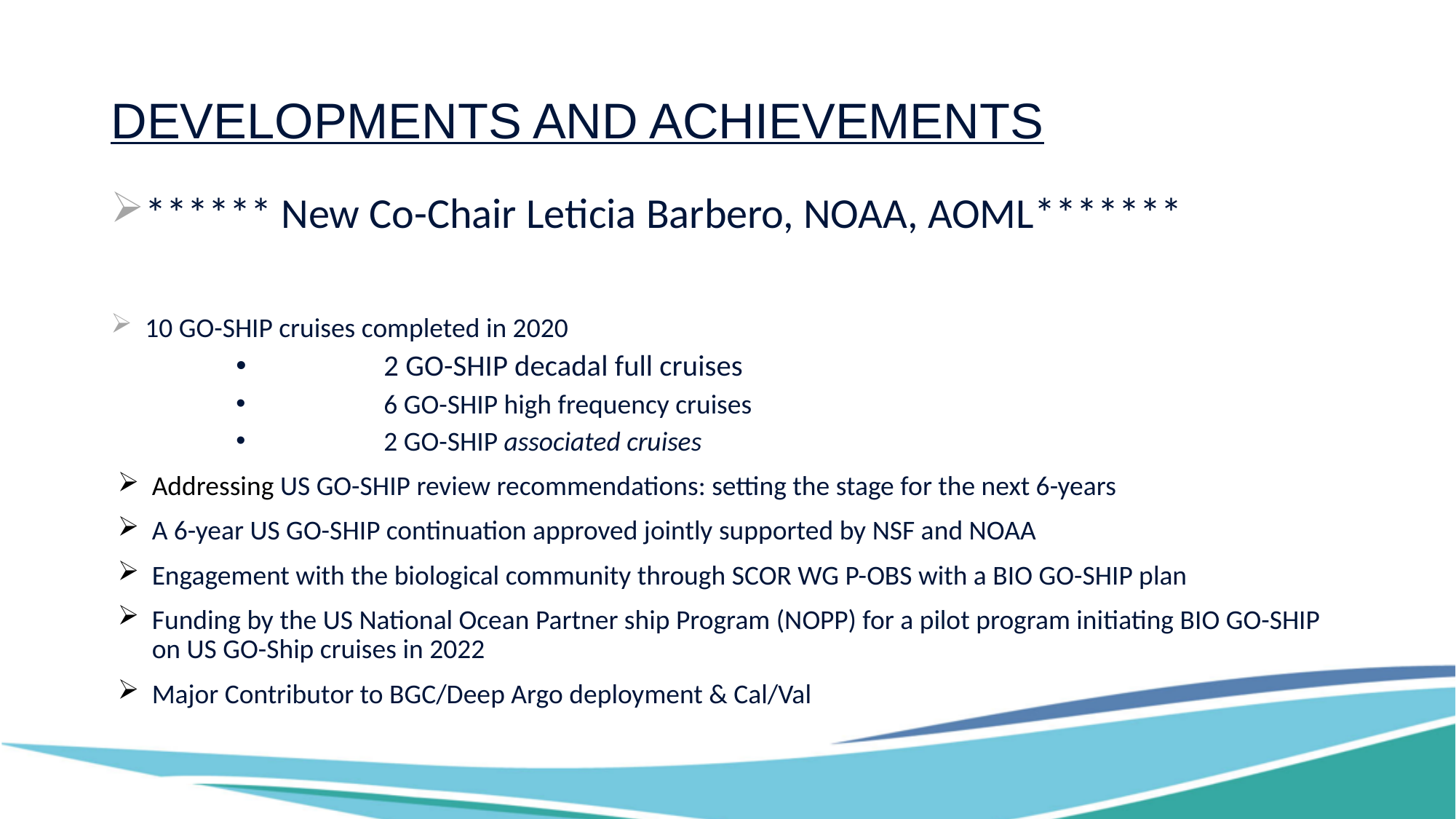

# Developments and Achievements
****** New Co-Chair Leticia Barbero, NOAA, AOML*******

10 GO-SHIP cruises completed in 2020
 	2 GO-SHIP decadal full cruises
 	6 GO-SHIP high frequency cruises
 	2 GO-SHIP associated cruises
Addressing US GO-SHIP review recommendations: setting the stage for the next 6-years
A 6-year US GO-SHIP continuation approved jointly supported by NSF and NOAA
Engagement with the biological community through SCOR WG P-OBS with a BIO GO-SHIP plan
Funding by the US National Ocean Partner ship Program (NOPP) for a pilot program initiating BIO GO-SHIP on US GO-Ship cruises in 2022
Major Contributor to BGC/Deep Argo deployment & Cal/Val